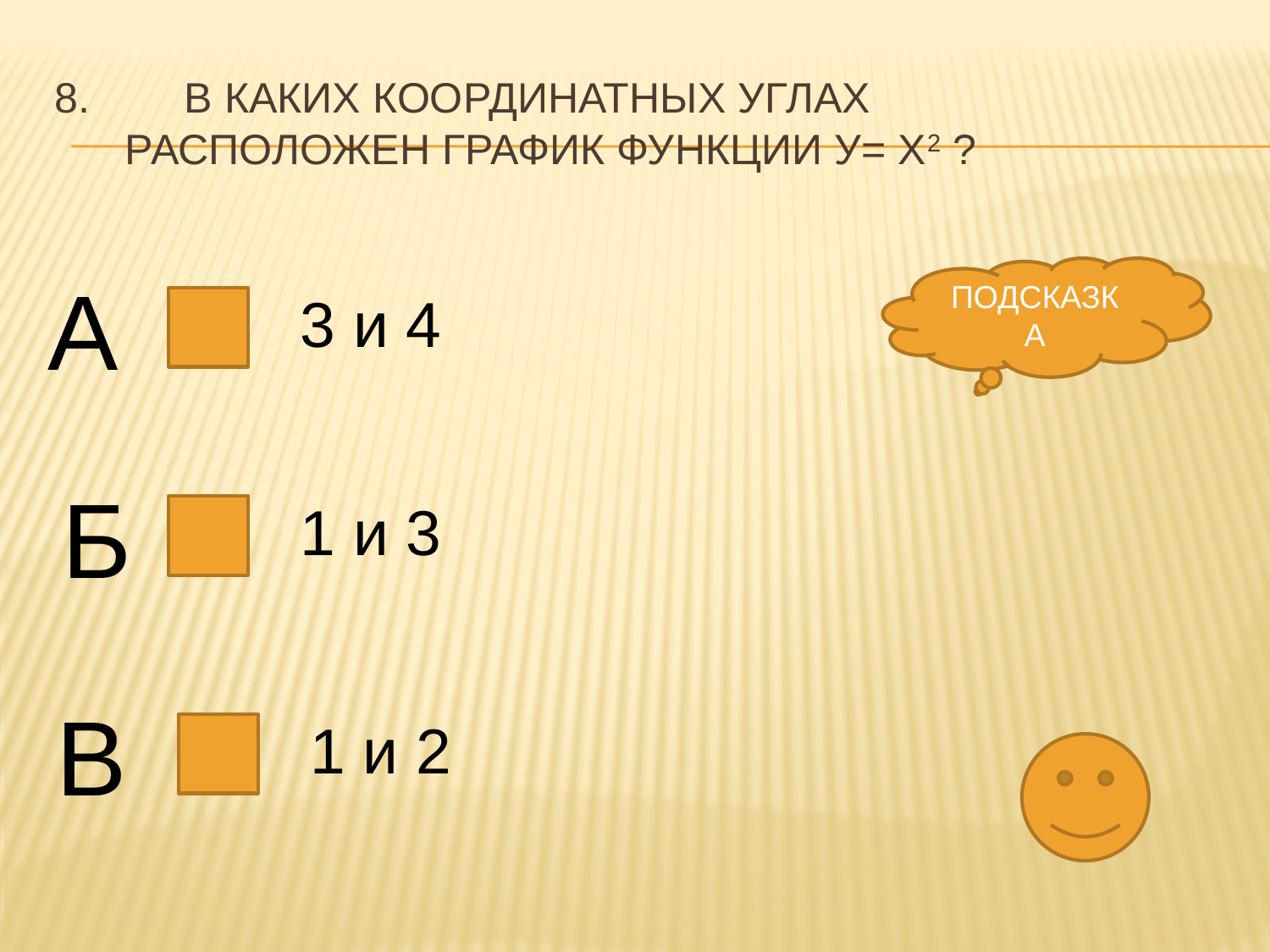

# 8.        В каких координатных углах расположен график функции у= х2 ?
А
ПОДСКАЗКА
3 и 4

Б
1 и 3

В
1 и 2